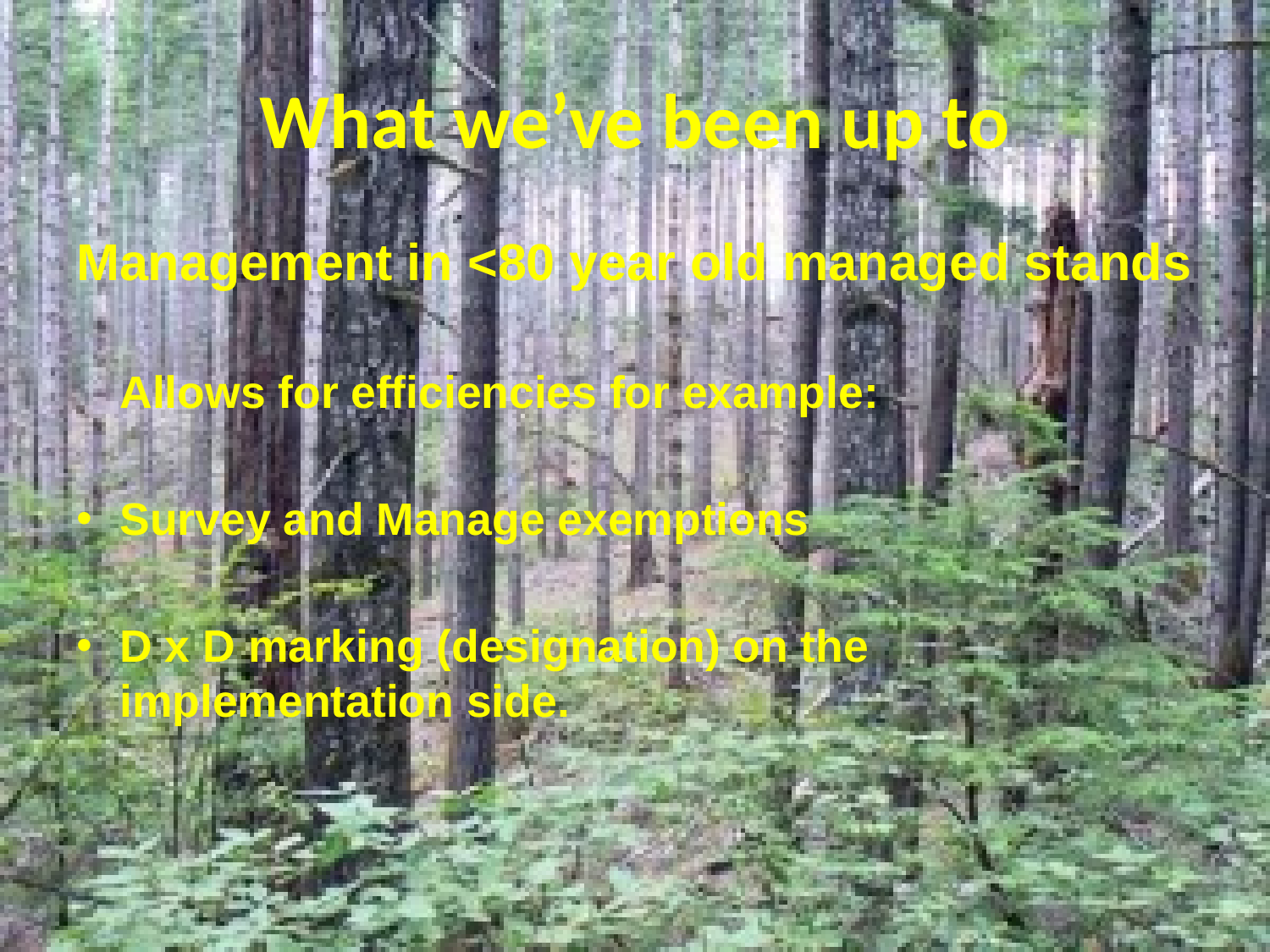

# What we’ve been up to
Management in <80 year old managed stands

		Allows for efficiencies for example:

			Survey and Manage exemptions

			D x D marking (designation) on the 				implementation side.